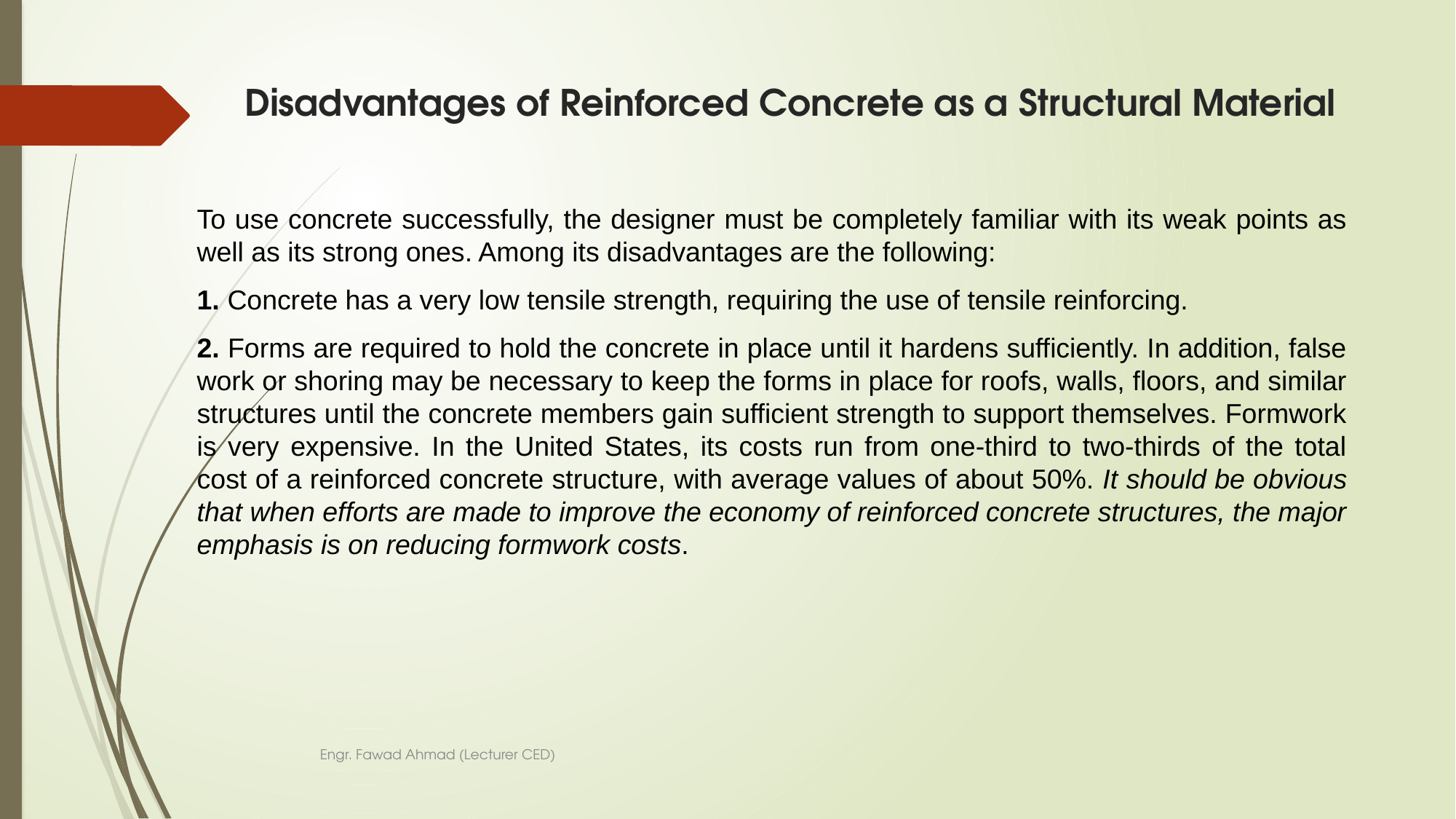

# Disadvantages of Reinforced Concrete as a Structural Material
To use concrete successfully, the designer must be completely familiar with its weak points as well as its strong ones. Among its disadvantages are the following:
1. Concrete has a very low tensile strength, requiring the use of tensile reinforcing.
2. Forms are required to hold the concrete in place until it hardens sufficiently. In addition, false work or shoring may be necessary to keep the forms in place for roofs, walls, floors, and similar structures until the concrete members gain sufficient strength to support themselves. Formwork is very expensive. In the United States, its costs run from one-third to two-thirds of the total cost of a reinforced concrete structure, with average values of about 50%. It should be obvious that when efforts are made to improve the economy of reinforced concrete structures, the major emphasis is on reducing formwork costs.
Engr. Fawad Ahmad (Lecturer CED)